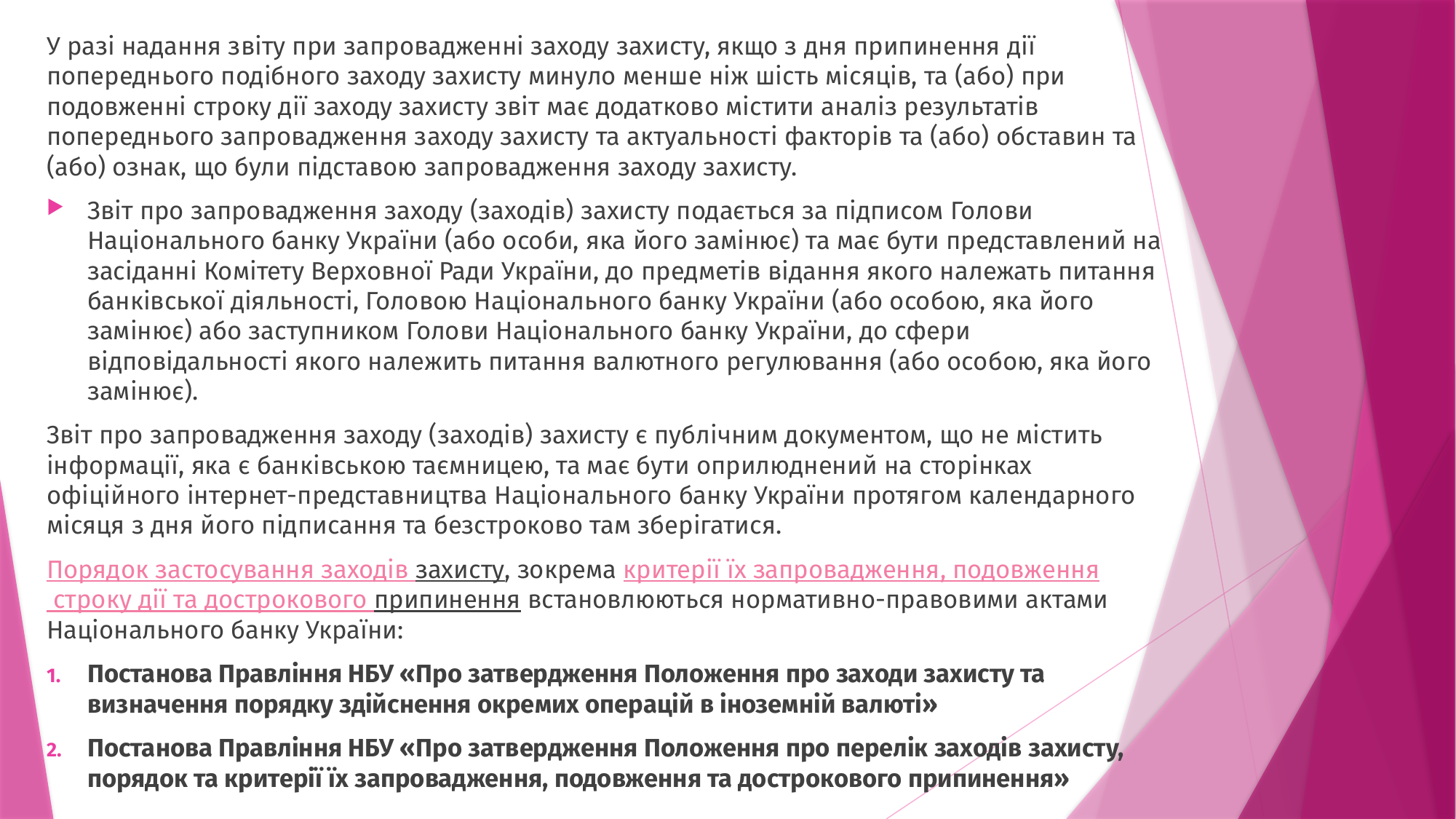

У разі надання звіту при запровадженні заходу захисту, якщо з дня припинення дії попереднього подібного заходу захисту минуло менше ніж шість місяців, та (або) при подовженні строку дії заходу захисту звіт має додатково містити аналіз результатів попереднього запровадження заходу захисту та актуальності факторів та (або) обставин та (або) ознак, що були підставою запровадження заходу захисту.
Звіт про запровадження заходу (заходів) захисту подається за підписом Голови Національного банку України (або особи, яка його замінює) та має бути представлений на засіданні Комітету Верховної Ради України, до предметів відання якого належать питання банківської діяльності, Головою Національного банку України (або особою, яка його замінює) або заступником Голови Національного банку України, до сфери відповідальності якого належить питання валютного регулювання (або особою, яка його замінює).
Звіт про запровадження заходу (заходів) захисту є публічним документом, що не містить інформації, яка є банківською таємницею, та має бути оприлюднений на сторінках офіційного інтернет-представництва Національного банку України протягом календарного місяця з дня його підписання та безстроково там зберігатися.
Порядок застосування заходів захисту, зокрема критерії їх запровадження, подовження строку дії та дострокового припинення встановлюються нормативно-правовими актами Національного банку України:
Постанова Правління НБУ «Про затвердження Положення про заходи захисту та визначення порядку здійснення окремих операцій в іноземній валюті»
Постанова Правління НБУ «Про затвердження Положення про перелік заходів захисту, порядок та критерії їх запровадження, подовження та дострокового припинення»